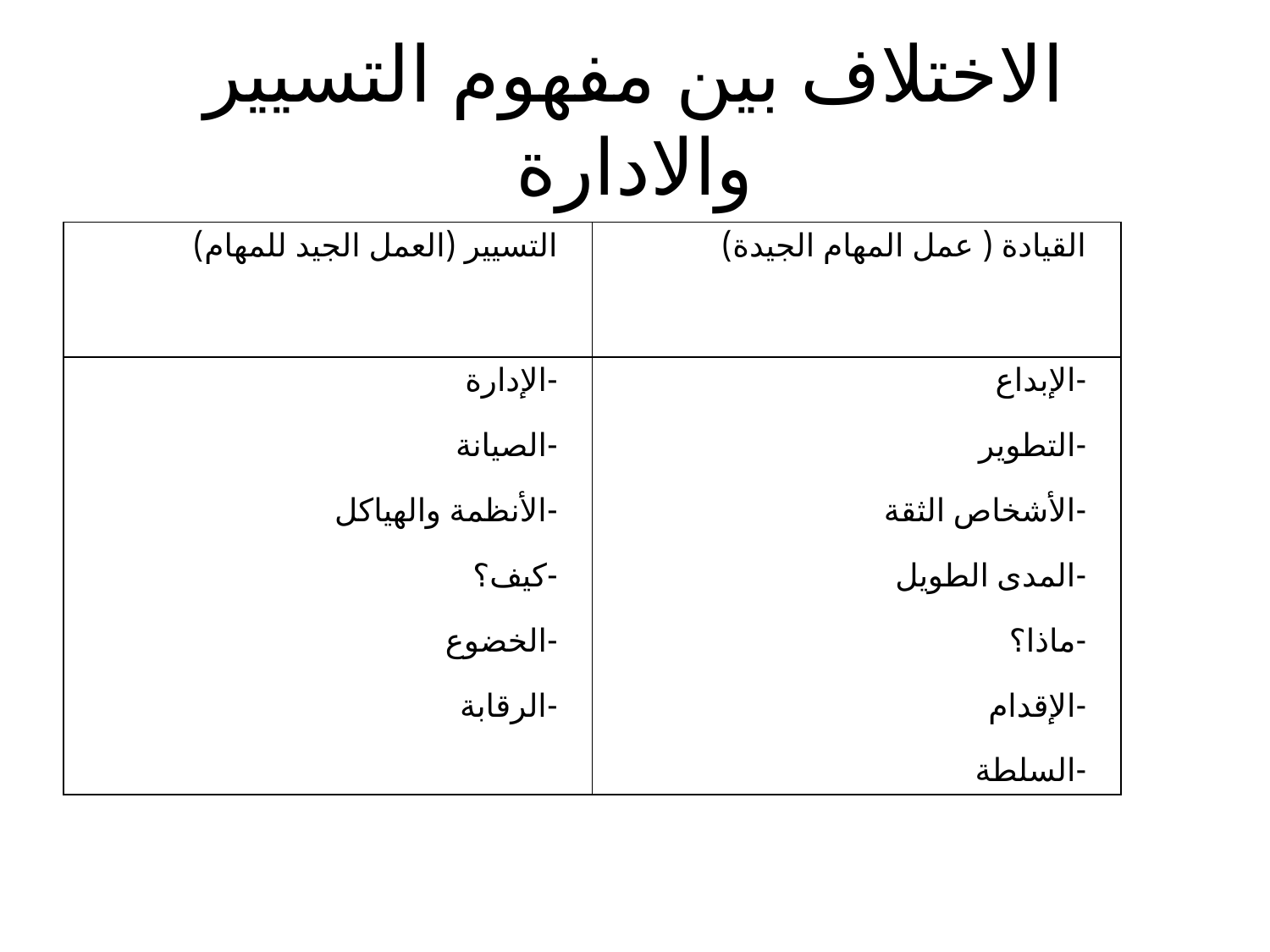

# الاختلاف بين مفهوم التسيير والادارة
| التسيير (العمل الجيد للمهام) | القيادة ( عمل المهام الجيدة) |
| --- | --- |
| -الإدارة -الصيانة -الأنظمة والهياكل -كيف؟ -الخضوع -الرقابة | -الإبداع -التطوير -الأشخاص الثقة -المدى الطويل -ماذا؟ -الإقدام -السلطة |